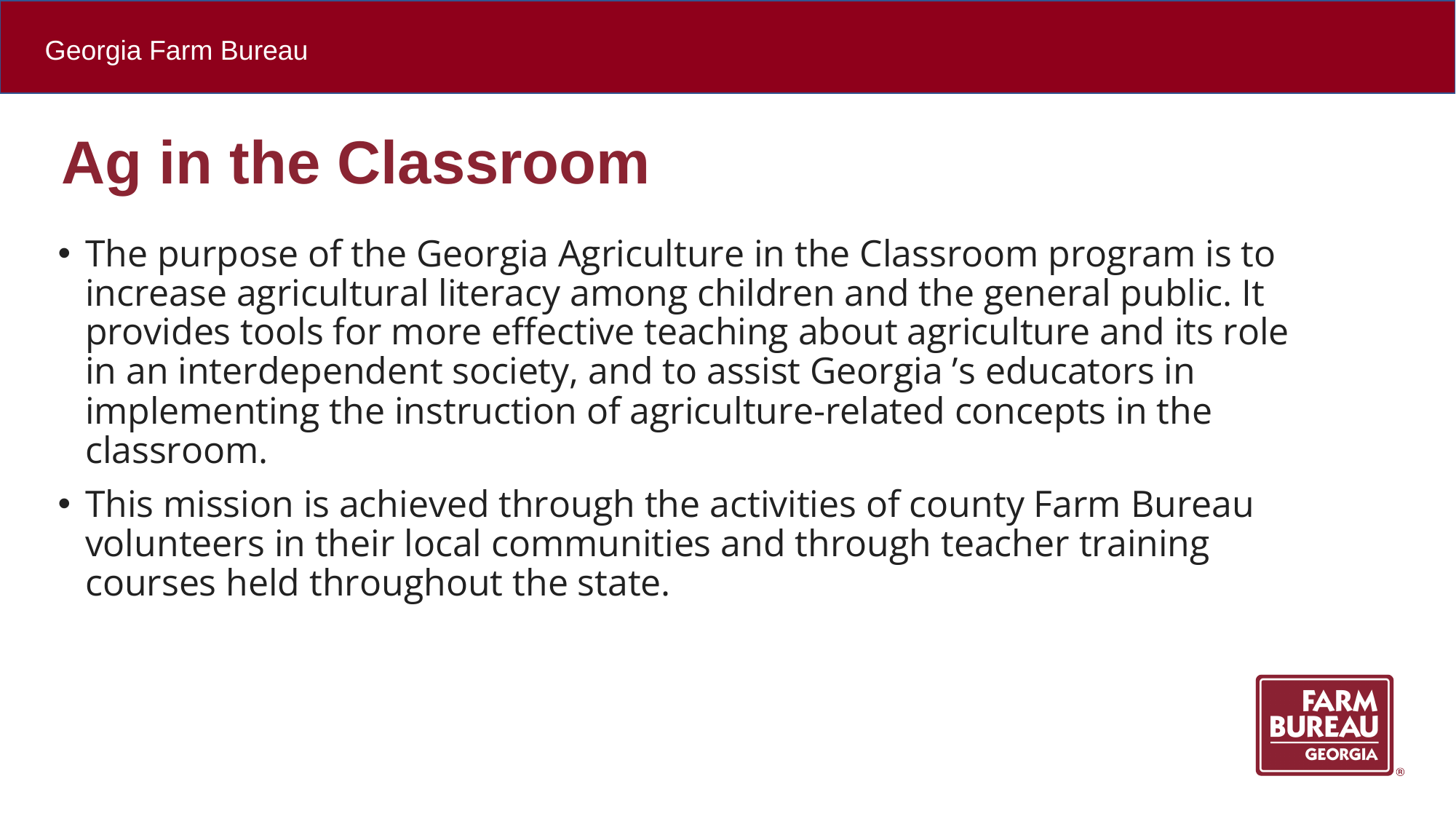

Ag in the Classroom
The purpose of the Georgia Agriculture in the Classroom program is to increase agricultural literacy among children and the general public. It provides tools for more effective teaching about agriculture and its role in an interdependent society, and to assist Georgia ’s educators in implementing the instruction of agriculture-related concepts in the classroom.
This mission is achieved through the activities of county Farm Bureau volunteers in their local communities and through teacher training courses held throughout the state.